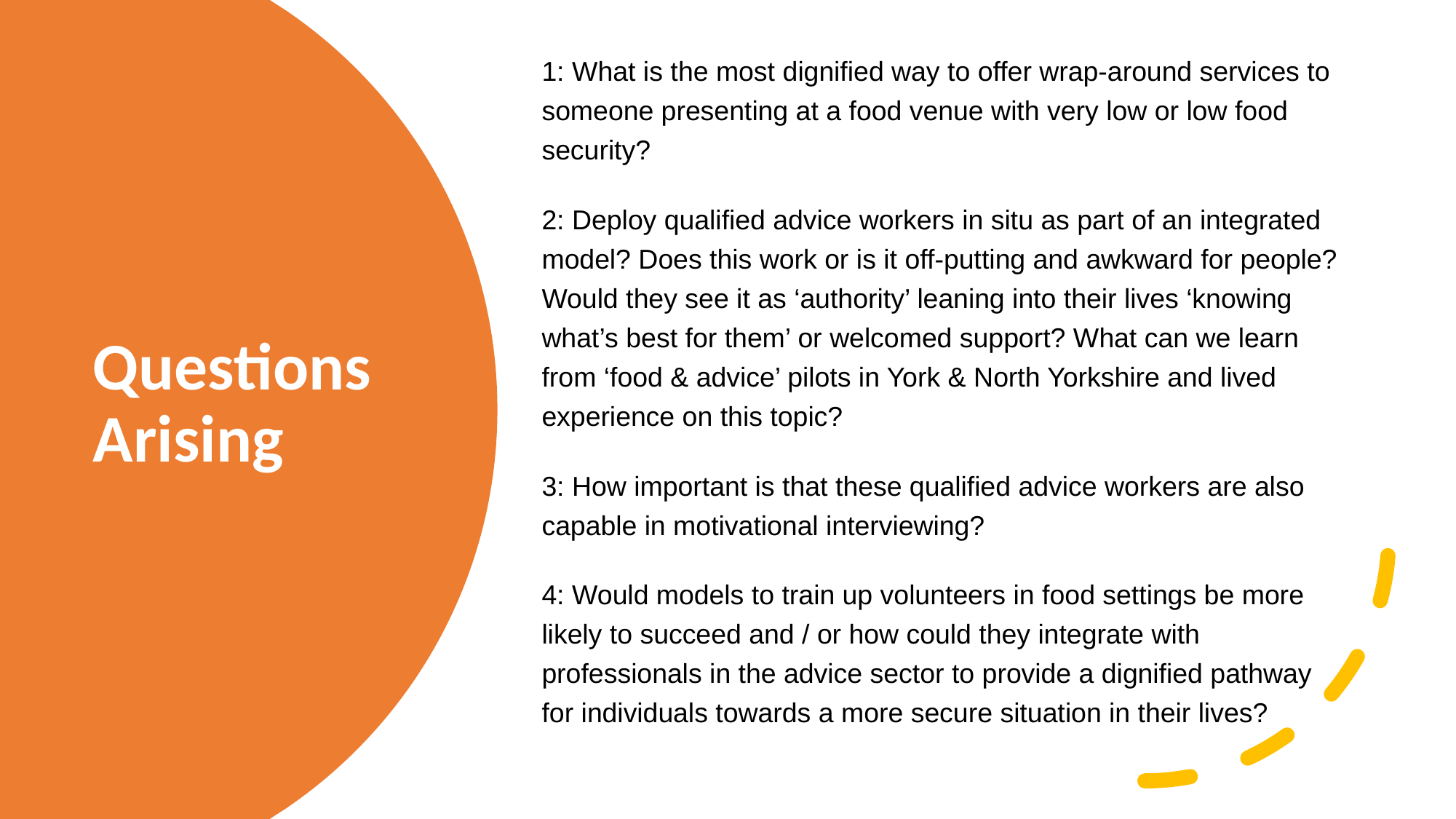

1: What is the most dignified way to offer wrap-around services to someone presenting at a food venue with very low or low food security?
2: Deploy qualified advice workers in situ as part of an integrated model? Does this work or is it off-putting and awkward for people? Would they see it as ‘authority’ leaning into their lives ‘knowing what’s best for them’ or welcomed support? What can we learn from ‘food & advice’ pilots in York & North Yorkshire and lived experience on this topic?
3: How important is that these qualified advice workers are also capable in motivational interviewing?
4: Would models to train up volunteers in food settings be more likely to succeed and / or how could they integrate with professionals in the advice sector to provide a dignified pathway for individuals towards a more secure situation in their lives?
# Questions Arising